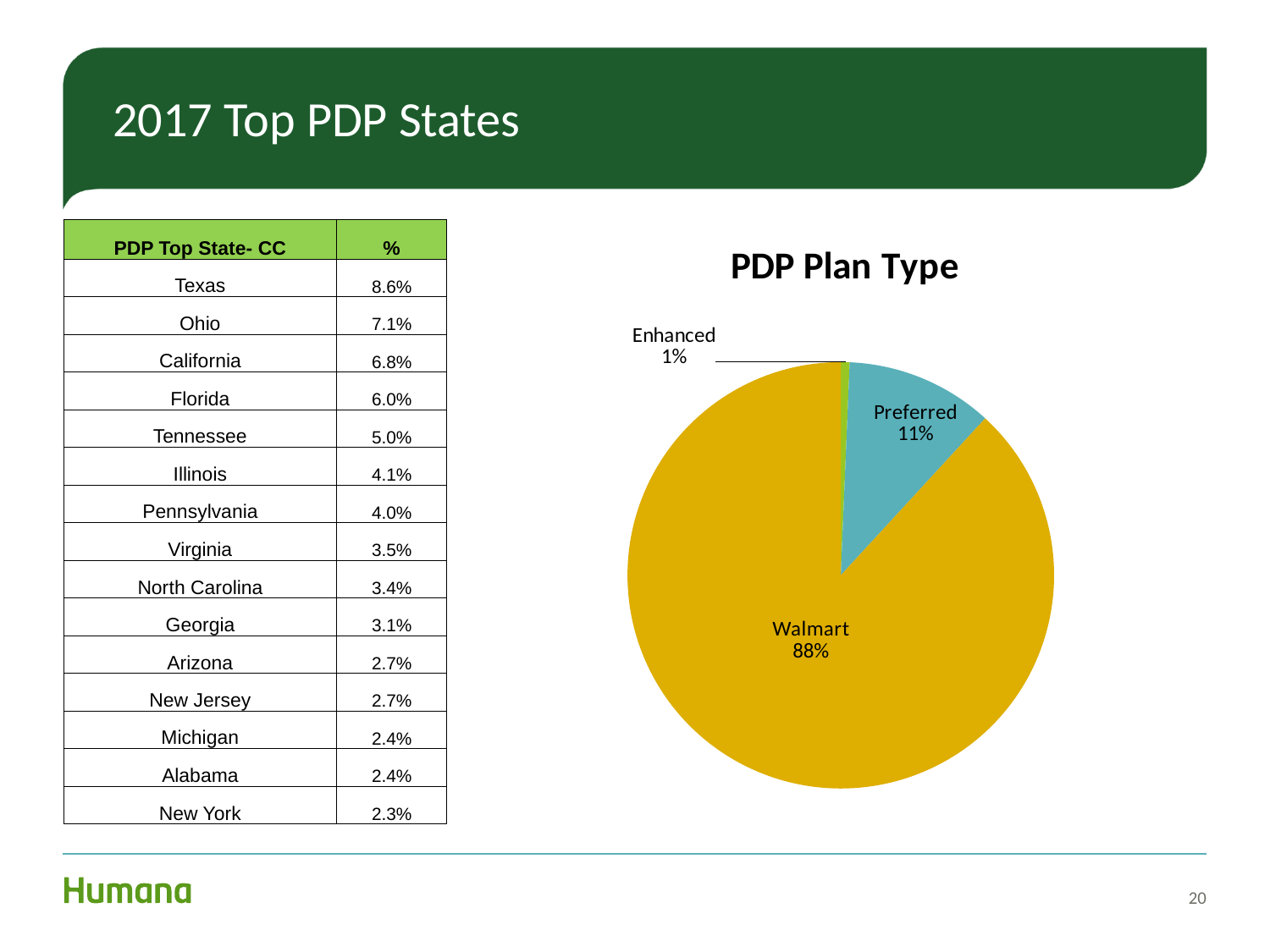

# 2017 Top PDP States
| PDP Top State- CC | % |
| --- | --- |
| Texas | 8.6% |
| Ohio | 7.1% |
| California | 6.8% |
| Florida | 6.0% |
| Tennessee | 5.0% |
| Illinois | 4.1% |
| Pennsylvania | 4.0% |
| Virginia | 3.5% |
| North Carolina | 3.4% |
| Georgia | 3.1% |
| Arizona | 2.7% |
| New Jersey | 2.7% |
| Michigan | 2.4% |
| Alabama | 2.4% |
| New York | 2.3% |

### Chart: PDP Plan Type

| Category | % |
|---|---|
| Enhanced | 0.006676129411188879 |
| Preferred | 0.111693015515638 |
| Walmart | 0.8816308550731731 |
20